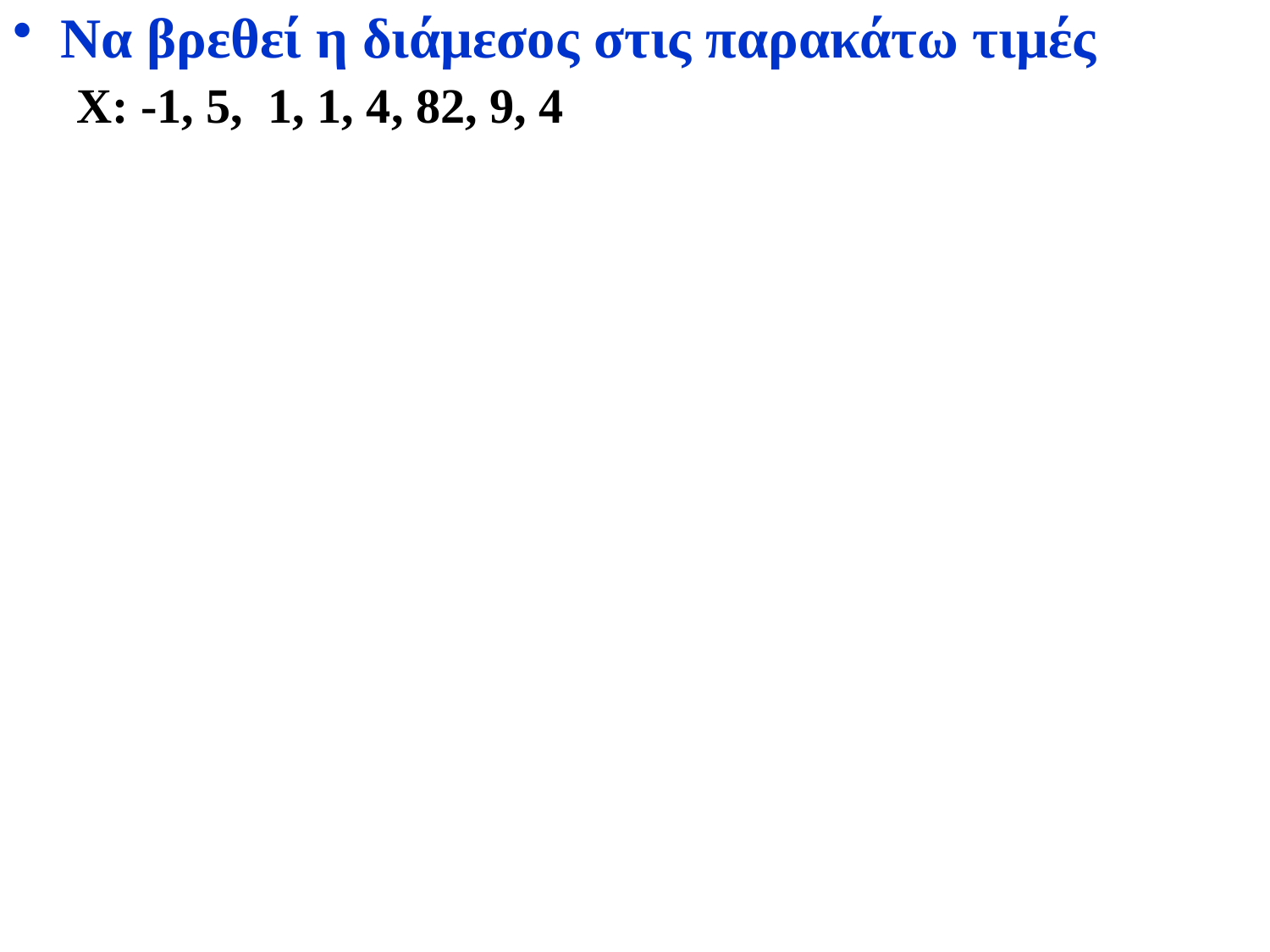

Να βρεθεί η διάμεσος στις παρακάτω τιμές
Χ: -1, 5,  1, 1, 4, 82, 9, 4